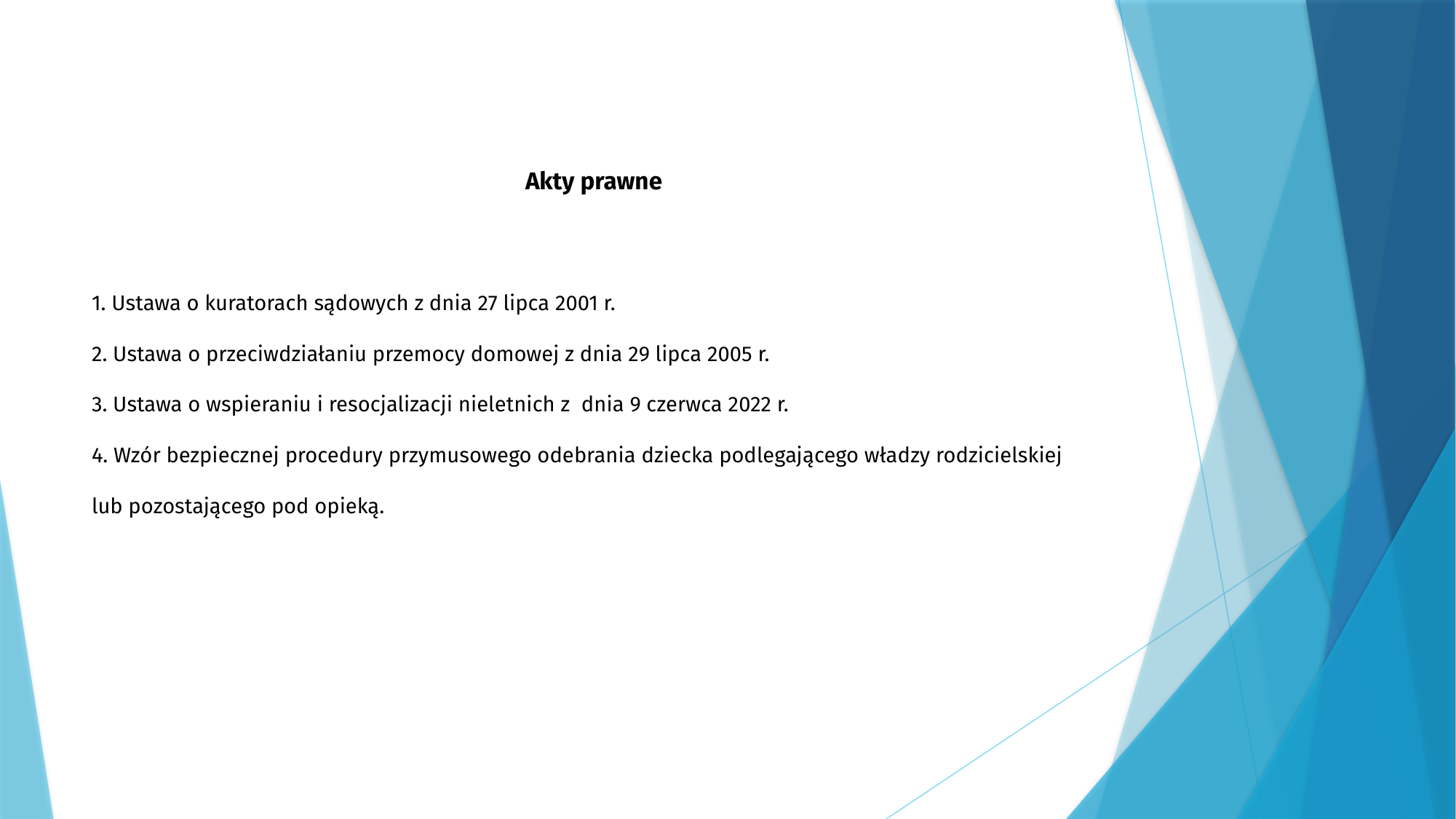

# Akty prawne
1. Ustawa o kuratorach sądowych z dnia 27 lipca 2001 r.
2. Ustawa o przeciwdziałaniu przemocy domowej z dnia 29 lipca 2005 r.
3. Ustawa o wspieraniu i resocjalizacji nieletnich z  dnia 9 czerwca 2022 r.
4. Wzór bezpiecznej procedury przymusowego odebrania dziecka podlegającego władzy rodzicielskiej lub pozostającego pod opieką.